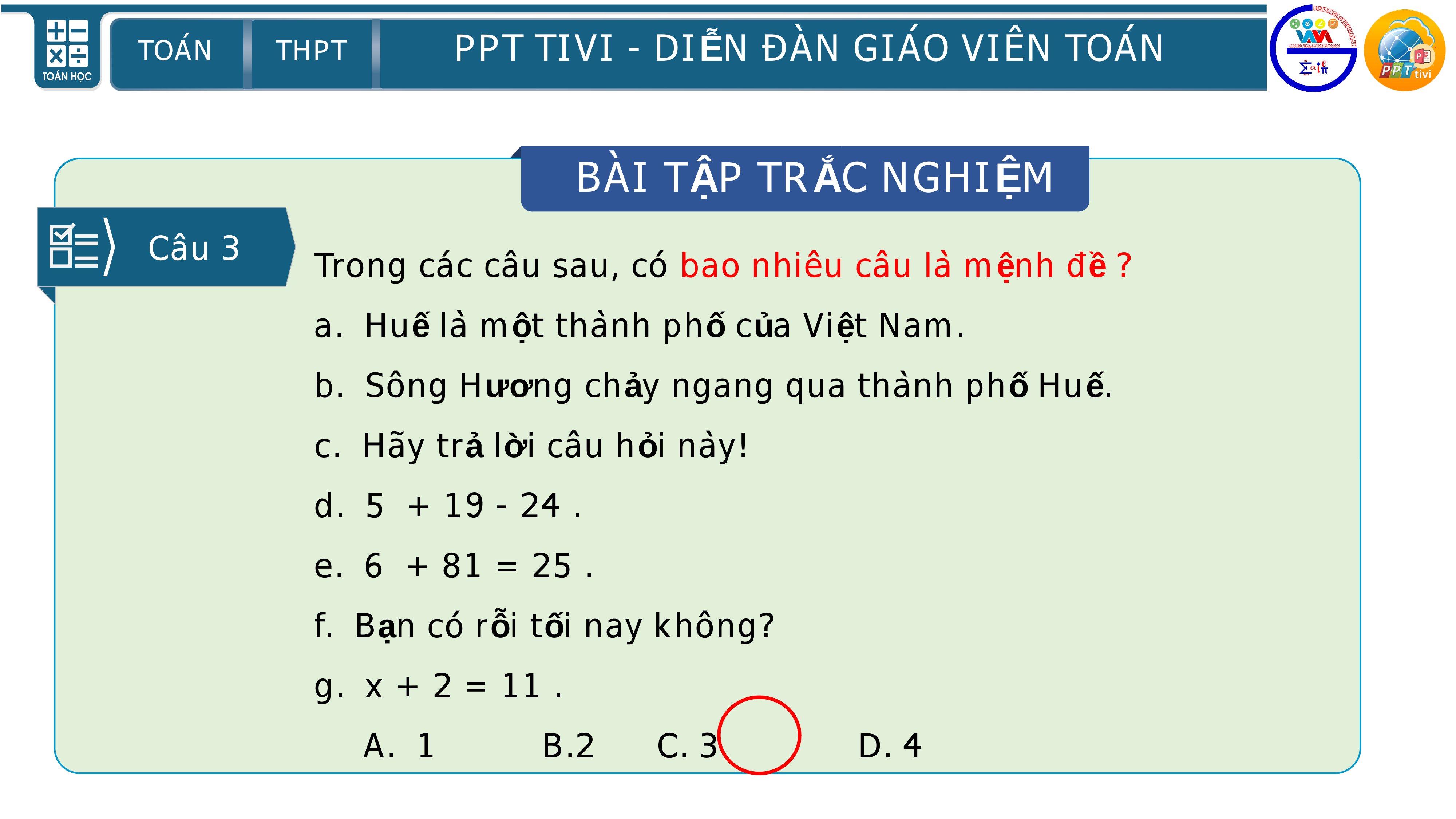

BÀI TẬP TRẮC NGHIỆM

Câu 3

Trong các câu sau, có bao nhiêu câu là mệnh đề ?
a.  Huế là một thành phố của Việt Nam.
b.  Sông Hương chảy ngang qua thành phố Huế.
c.  Hãy trả lời câu hỏi này!
d.  5  + 19 - 24 .
e.  6  + 81 = 25 .
f.  Bạn có rỗi tối nay không?
g.  x + 2 = 11 .
     A.  1	          B.2 	     C. 3              D. 4